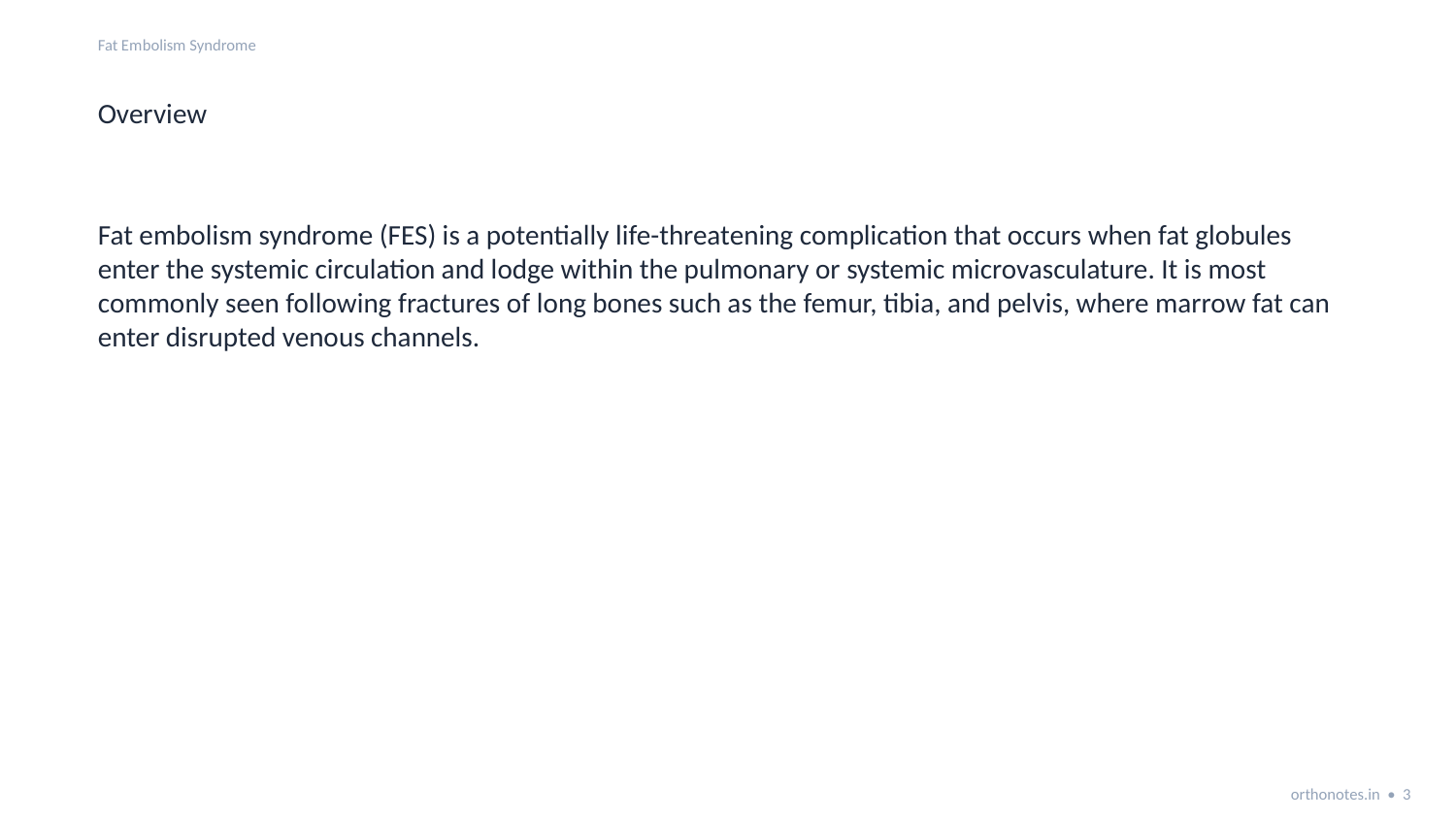

Fat Embolism Syndrome
Overview
Fat embolism syndrome (FES) is a potentially life-threatening complication that occurs when fat globules enter the systemic circulation and lodge within the pulmonary or systemic microvasculature. It is most commonly seen following fractures of long bones such as the femur, tibia, and pelvis, where marrow fat can enter disrupted venous channels.
orthonotes.in  •  3